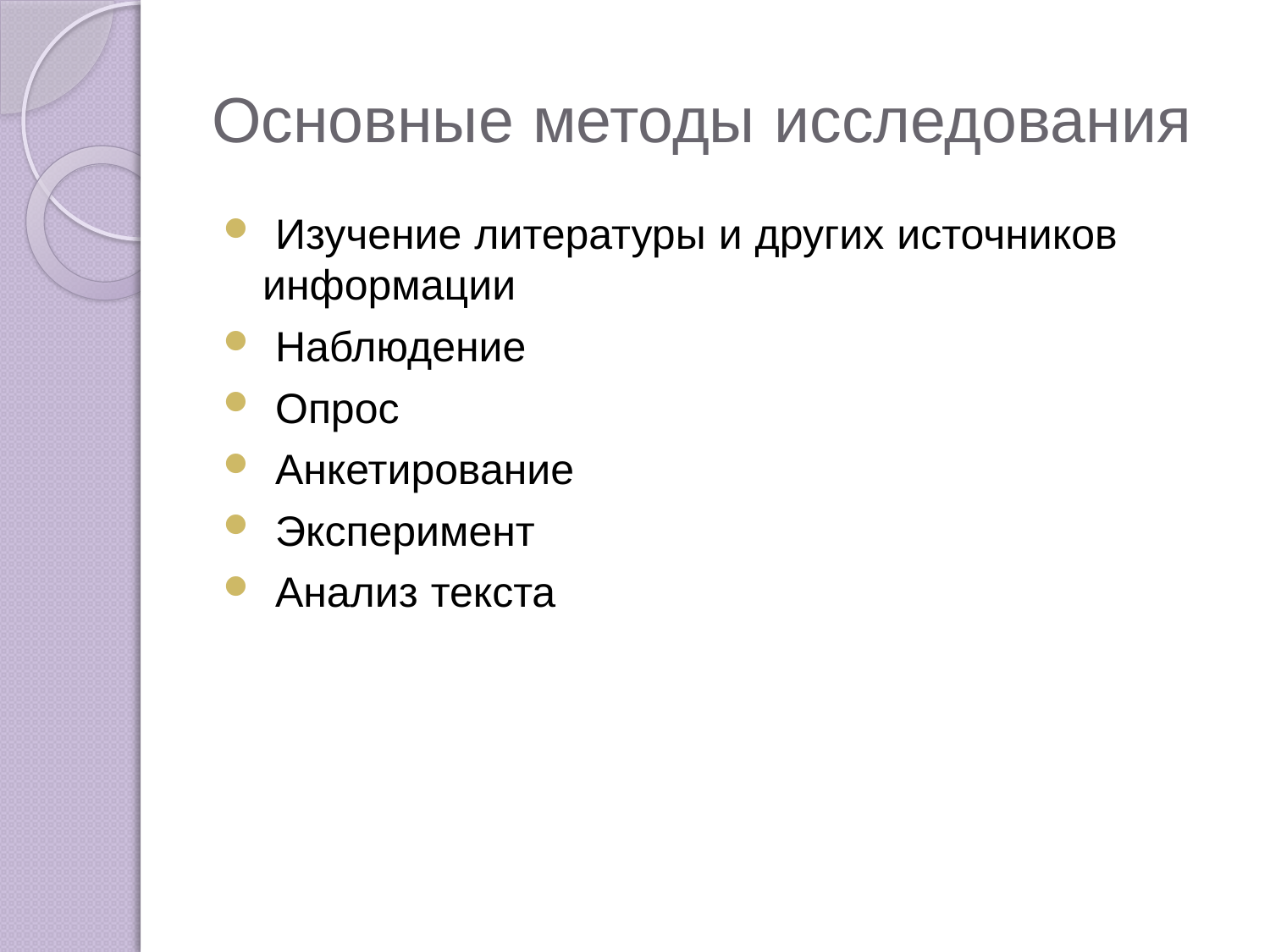

# Основные методы исследования
 Изучение литературы и других источников информации
 Наблюдение
 Опрос
 Анкетирование
 Эксперимент
 Анализ текста